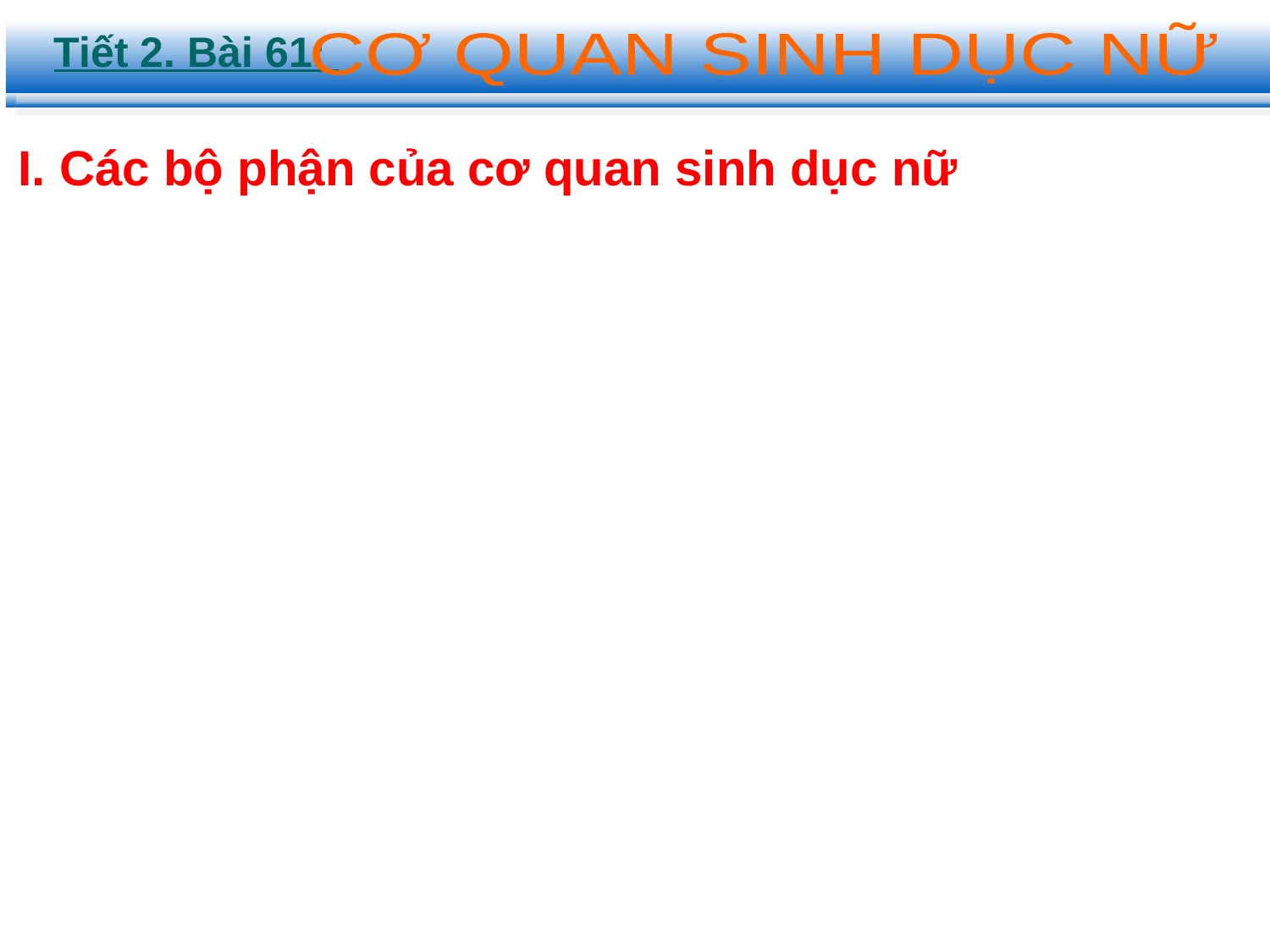

Tiết 2. Bài 61:

    CƠ QUAN SINH DỤC NỮ
I. Các bộ phận của cơ quan sinh dục nữ